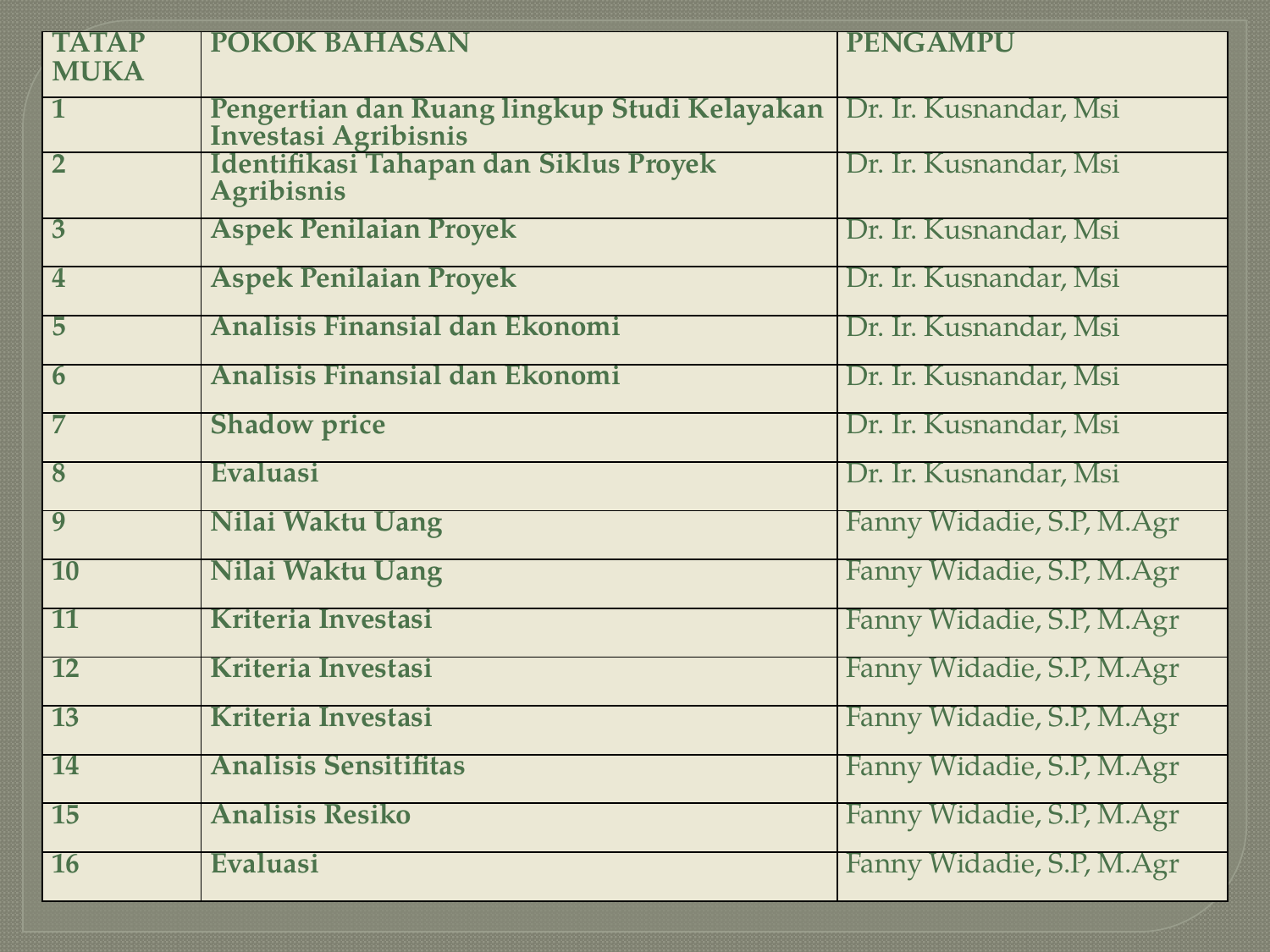

| TATAP MUKA | POKOK BAHASAN | PENGAMPU |
| --- | --- | --- |
| 1 | Pengertian dan Ruang lingkup Studi Kelayakan Investasi Agribisnis | Dr. Ir. Kusnandar, Msi |
| 2 | Identifikasi Tahapan dan Siklus Proyek Agribisnis | Dr. Ir. Kusnandar, Msi |
| 3 | Aspek Penilaian Proyek | Dr. Ir. Kusnandar, Msi |
| 4 | Aspek Penilaian Proyek | Dr. Ir. Kusnandar, Msi |
| 5 | Analisis Finansial dan Ekonomi | Dr. Ir. Kusnandar, Msi |
| 6 | Analisis Finansial dan Ekonomi | Dr. Ir. Kusnandar, Msi |
| 7 | Shadow price | Dr. Ir. Kusnandar, Msi |
| 8 | Evaluasi | Dr. Ir. Kusnandar, Msi |
| 9 | Nilai Waktu Uang | Fanny Widadie, S.P, M.Agr |
| 10 | Nilai Waktu Uang | Fanny Widadie, S.P, M.Agr |
| 11 | Kriteria Investasi | Fanny Widadie, S.P, M.Agr |
| 12 | Kriteria Investasi | Fanny Widadie, S.P, M.Agr |
| 13 | Kriteria Investasi | Fanny Widadie, S.P, M.Agr |
| 14 | Analisis Sensitifitas | Fanny Widadie, S.P, M.Agr |
| 15 | Analisis Resiko | Fanny Widadie, S.P, M.Agr |
| 16 | Evaluasi | Fanny Widadie, S.P, M.Agr |